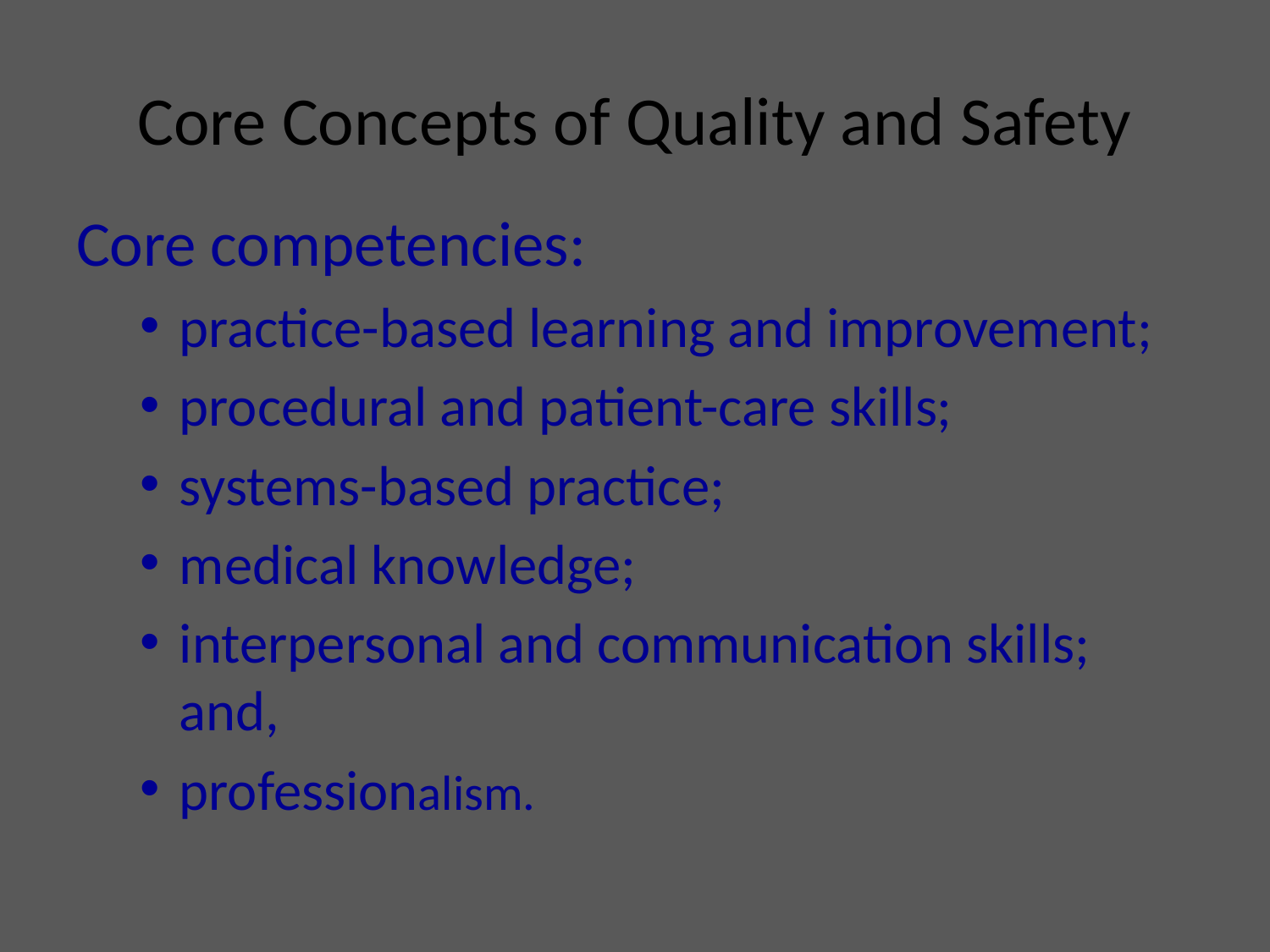

# Core Concepts of Quality and Safety
Core competencies:
practice-based learning and improvement;
procedural and patient-care skills;
systems-based practice;
medical knowledge;
interpersonal and communication skills; and,
professionalism.